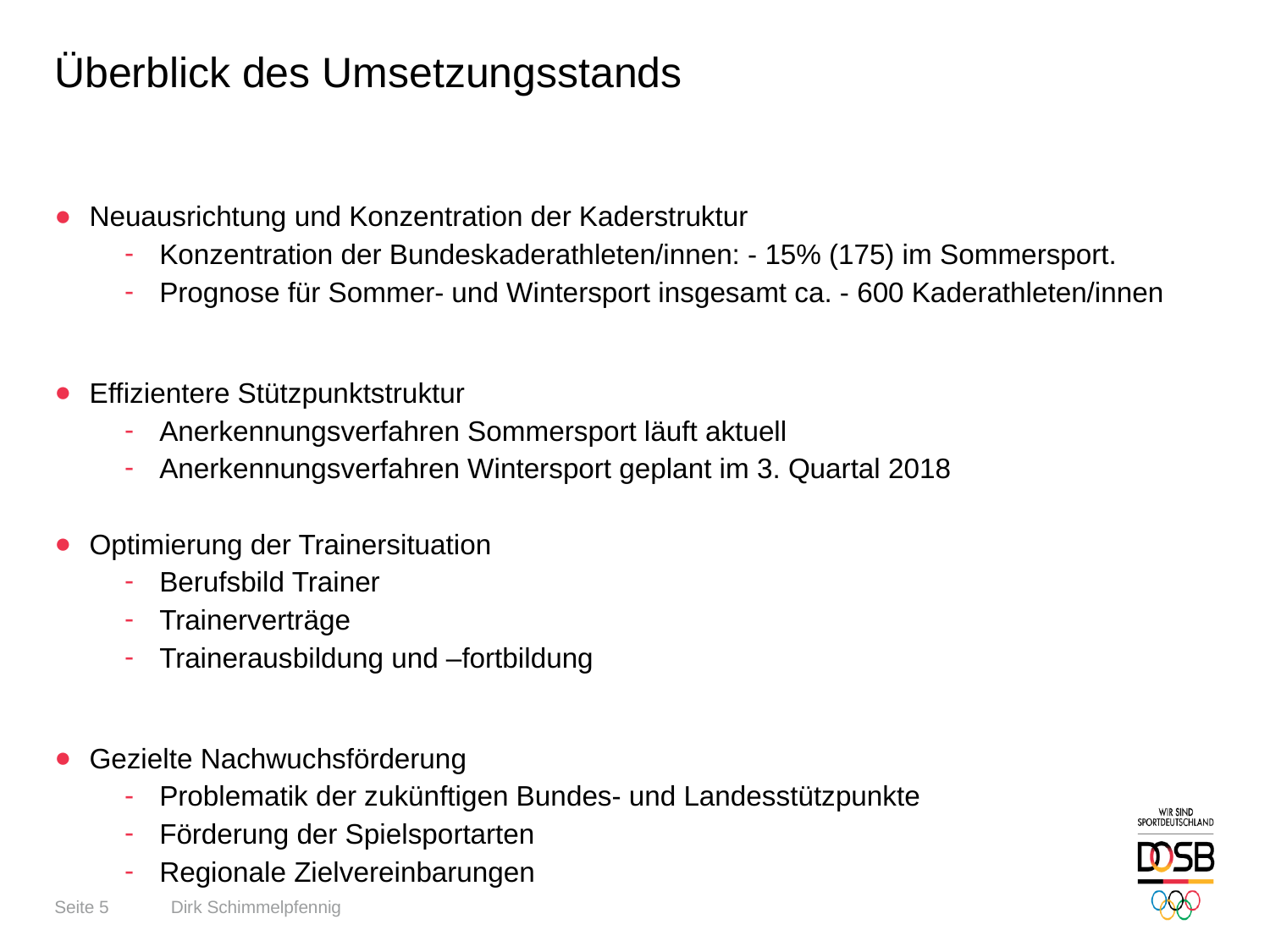

# Überblick des Umsetzungsstands
Neuausrichtung und Konzentration der Kaderstruktur
Konzentration der Bundeskaderathleten/innen: - 15% (175) im Sommersport.
Prognose für Sommer- und Wintersport insgesamt ca. - 600 Kaderathleten/innen

Effizientere Stützpunktstruktur
Anerkennungsverfahren Sommersport läuft aktuell
Anerkennungsverfahren Wintersport geplant im 3. Quartal 2018

Optimierung der Trainersituation
Berufsbild Trainer
Trainerverträge
Trainerausbildung und –fortbildung

Gezielte Nachwuchsförderung
Problematik der zukünftigen Bundes- und Landesstützpunkte
Förderung der Spielsportarten
Regionale Zielvereinbarungen

Dirk Schimmelpfennig
Seite 5